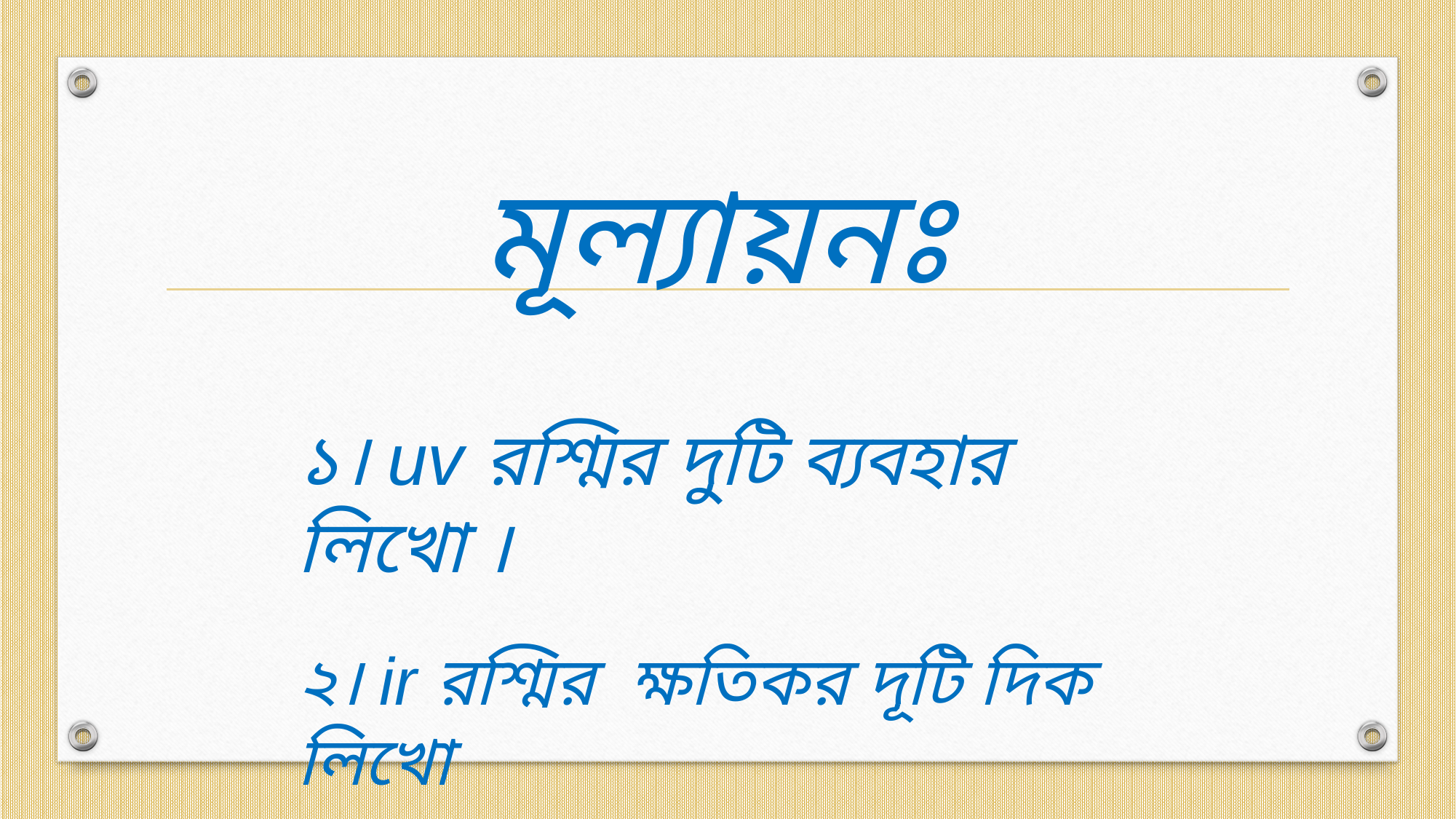

মূল্যায়নঃ

১। uv রশ্মির দুটি ব্যবহার লিখো ।

২। ir রশ্মির  ক্ষতিকর দূটি দিক লিখো